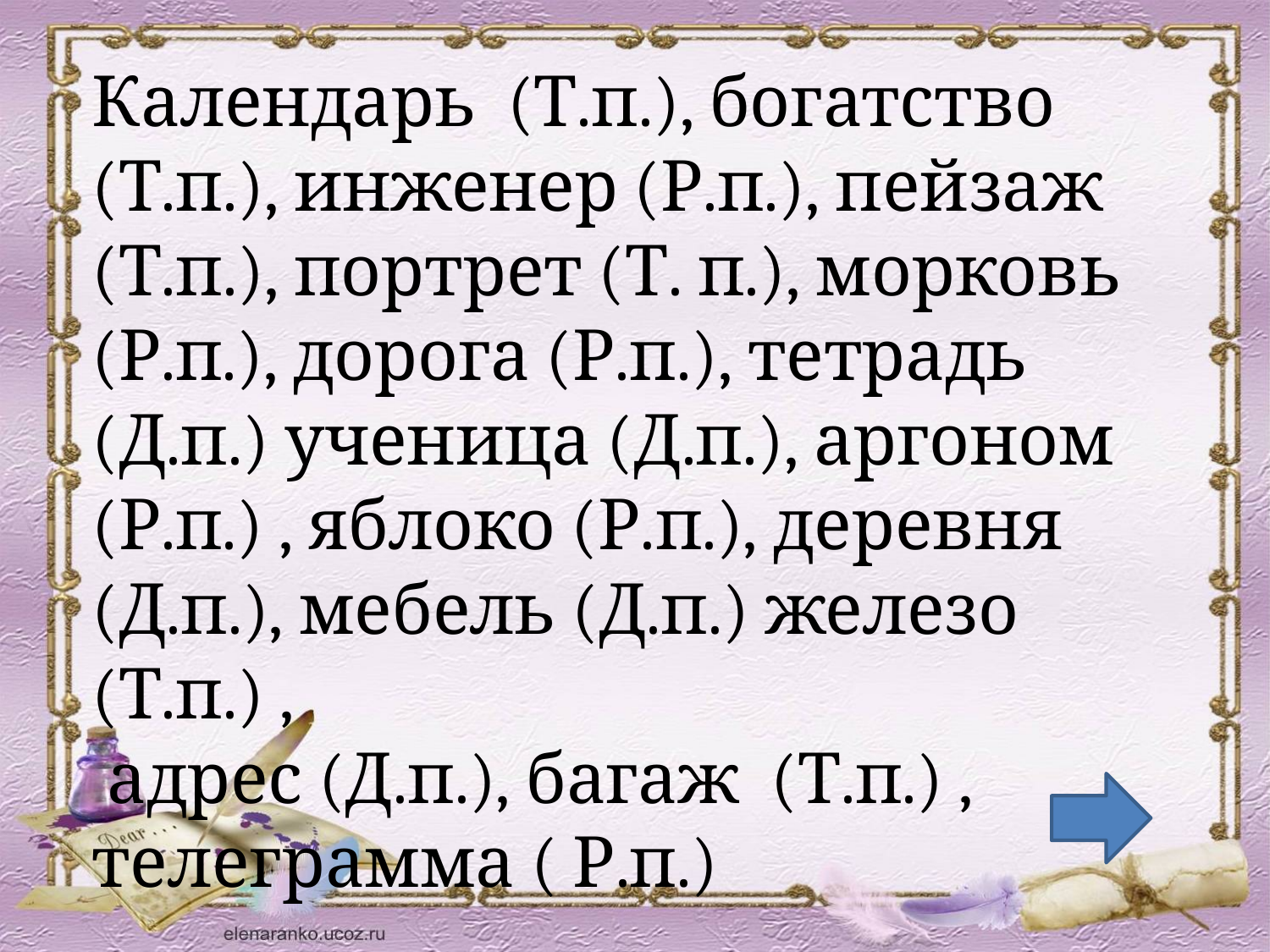

Календарь  (Т.п.), богатство (Т.п.), инженер (Р.п.), пейзаж (Т.п.), портрет (Т. п.), морковь (Р.п.), дорога (Р.п.), тетрадь (Д.п.) ученица (Д.п.), аргоном (Р.п.) , яблоко (Р.п.), деревня (Д.п.), мебель (Д.п.) железо  (Т.п.) ,
 адрес (Д.п.), багаж  (Т.п.) ,
телеграмма ( Р.п.)